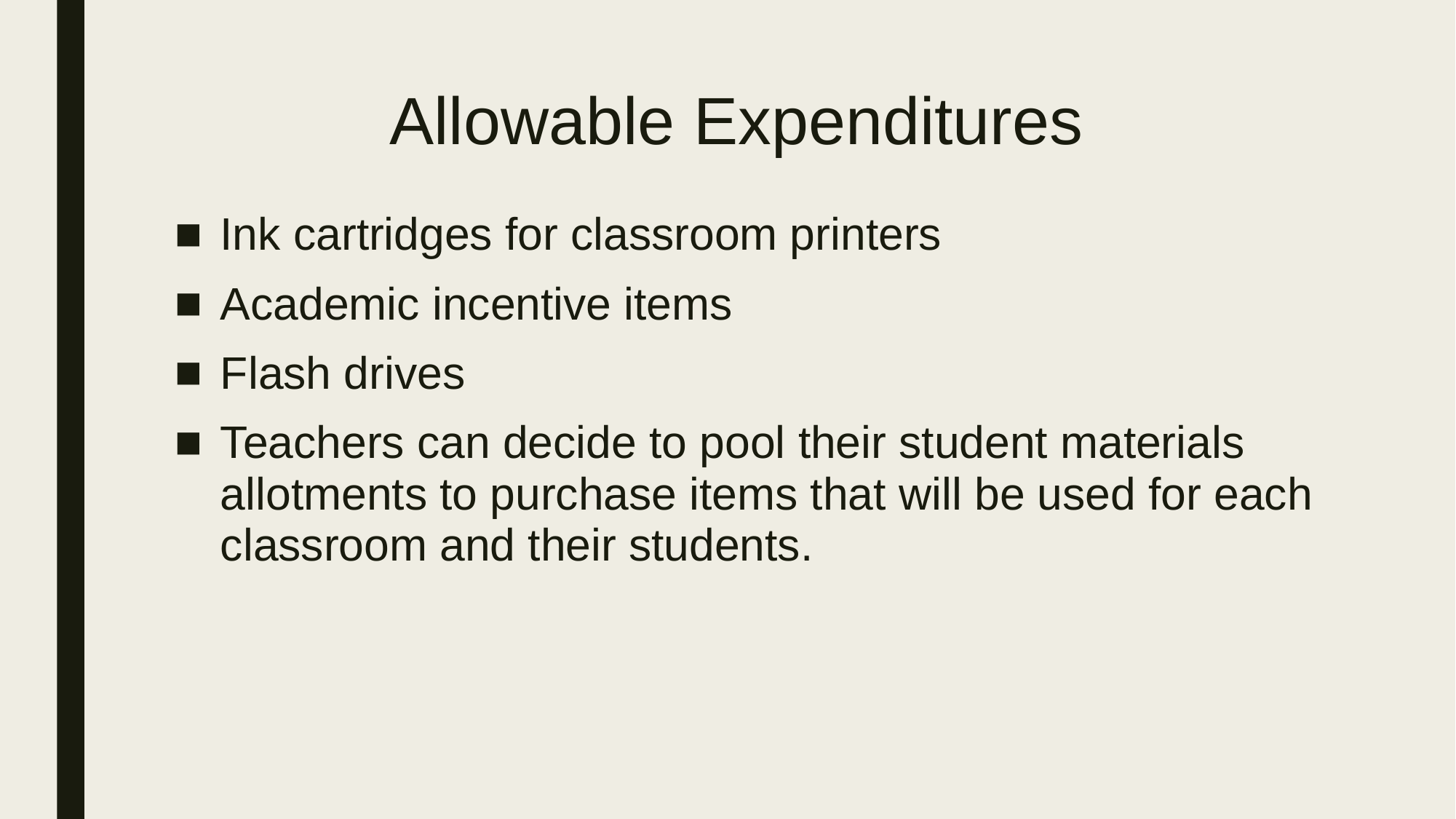

# Allowable Expenditures
Ink cartridges for classroom printers
Academic incentive items
Flash drives
Teachers can decide to pool their student materials allotments to purchase items that will be used for each classroom and their students.